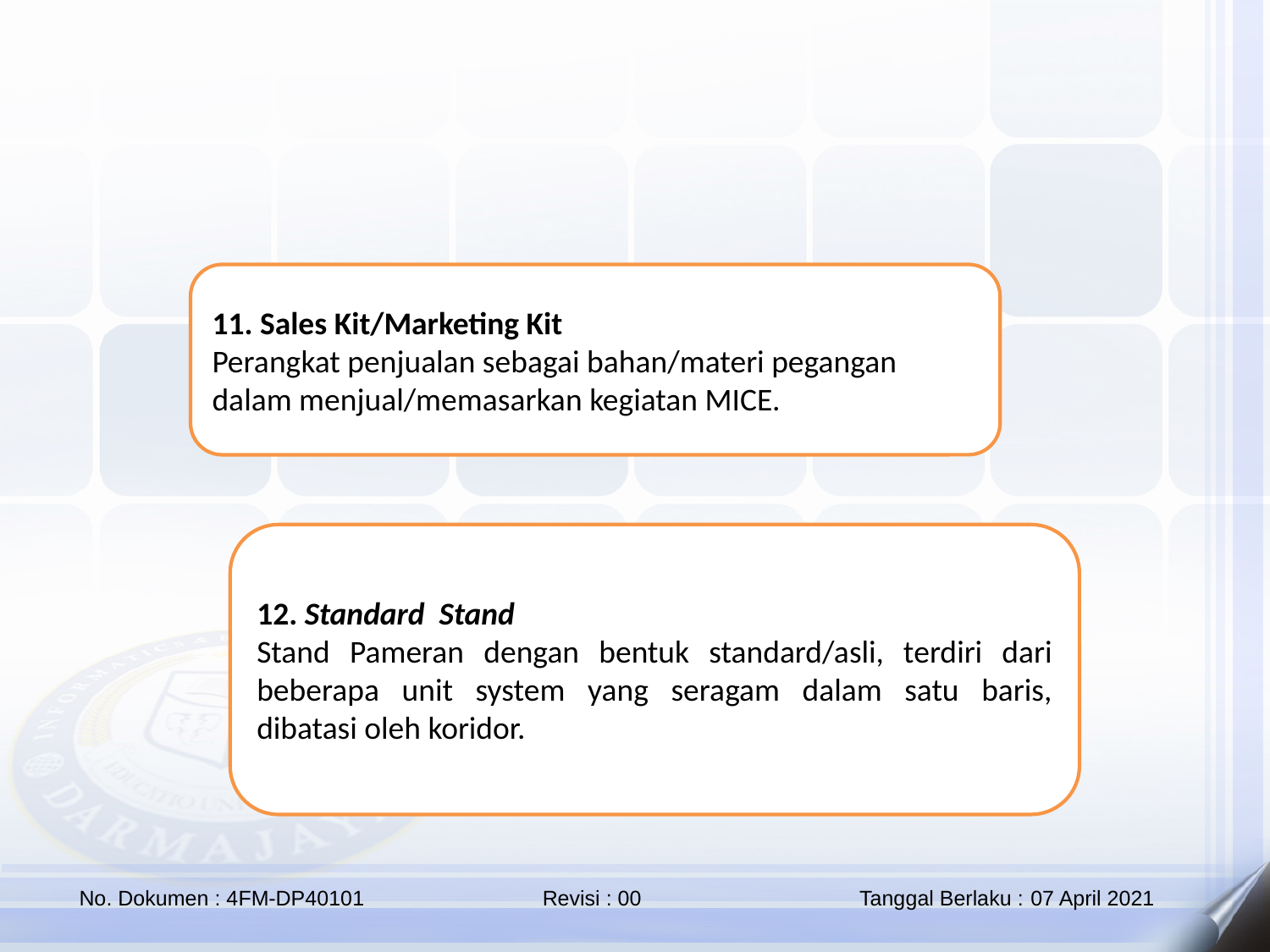

11. Sales Kit/Marketing Kit
Perangkat penjualan sebagai bahan/materi pegangan dalam menjual/memasarkan kegiatan MICE.
12. Standard  Stand
Stand Pameran dengan bentuk standard/asli, terdiri dari beberapa unit system yang seragam dalam satu baris, dibatasi oleh koridor.